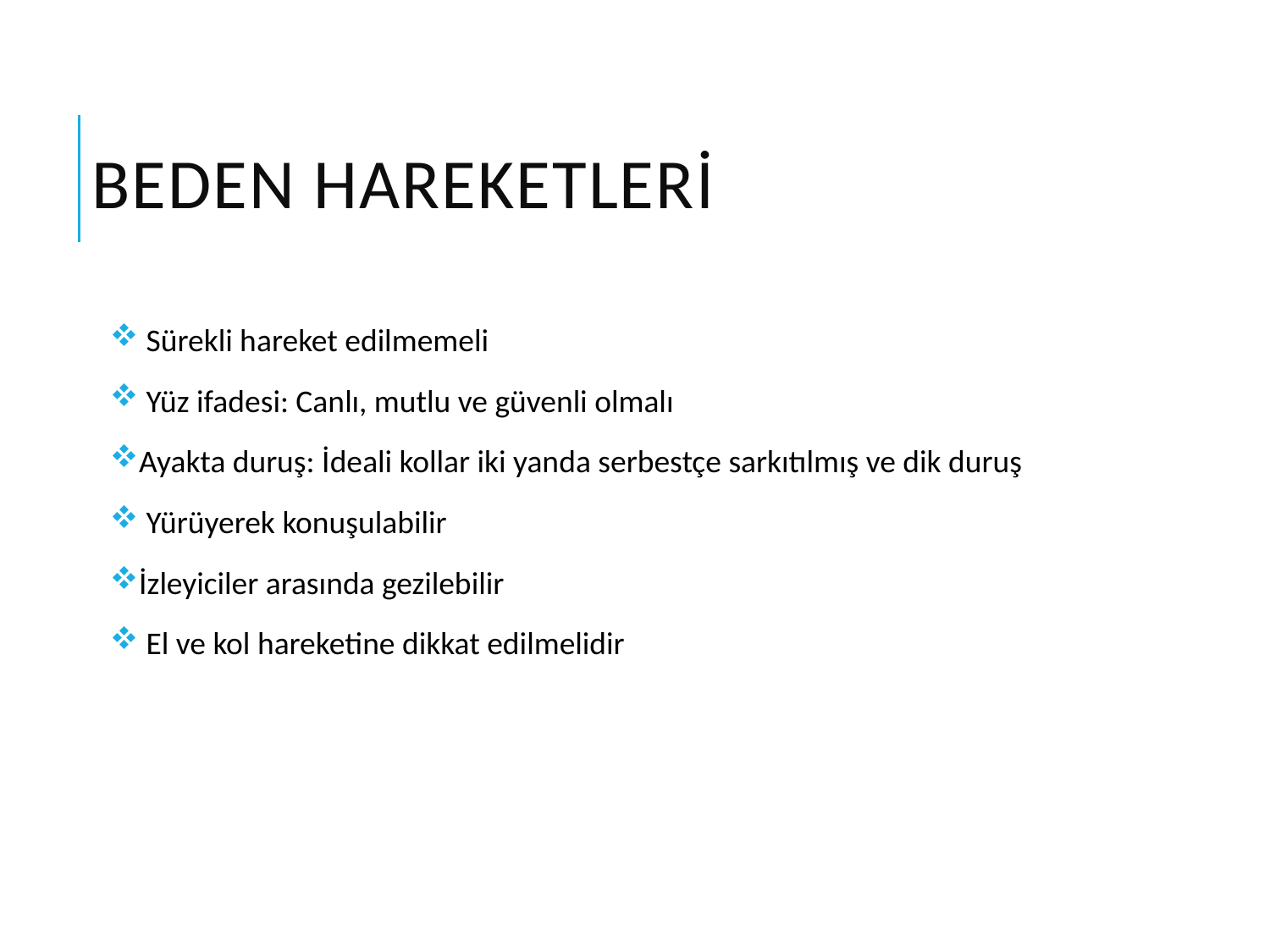

# Beden Hareketlerİ
 Sürekli hareket edilmemeli
 Yüz ifadesi: Canlı, mutlu ve güvenli olmalı
Ayakta duruş: İdeali kollar iki yanda serbestçe sarkıtılmış ve dik duruş
 Yürüyerek konuşulabilir
İzleyiciler arasında gezilebilir
 El ve kol hareketine dikkat edilmelidir